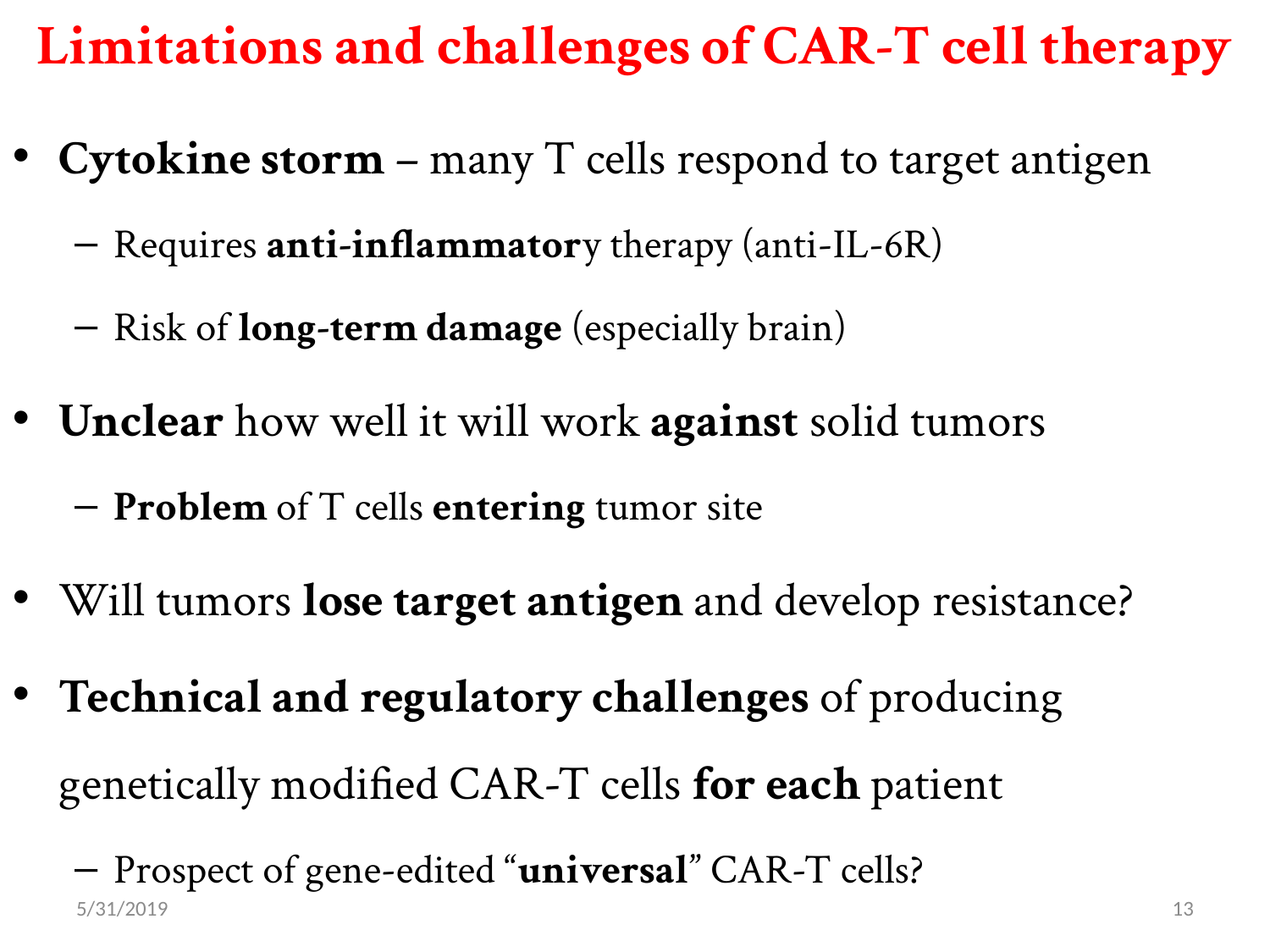

Limitations and challenges of CAR-T cell therapy
Cytokine storm – many T cells respond to target antigen
Requires anti-inflammatory therapy (anti-IL-6R)
Risk of long-term damage (especially brain)
Unclear how well it will work against solid tumors
Problem of T cells entering tumor site
Will tumors lose target antigen and develop resistance?
Technical and regulatory challenges of producing genetically modified CAR-T cells for each patient
Prospect of gene-edited “universal” CAR-T cells?

5/31/2019
13